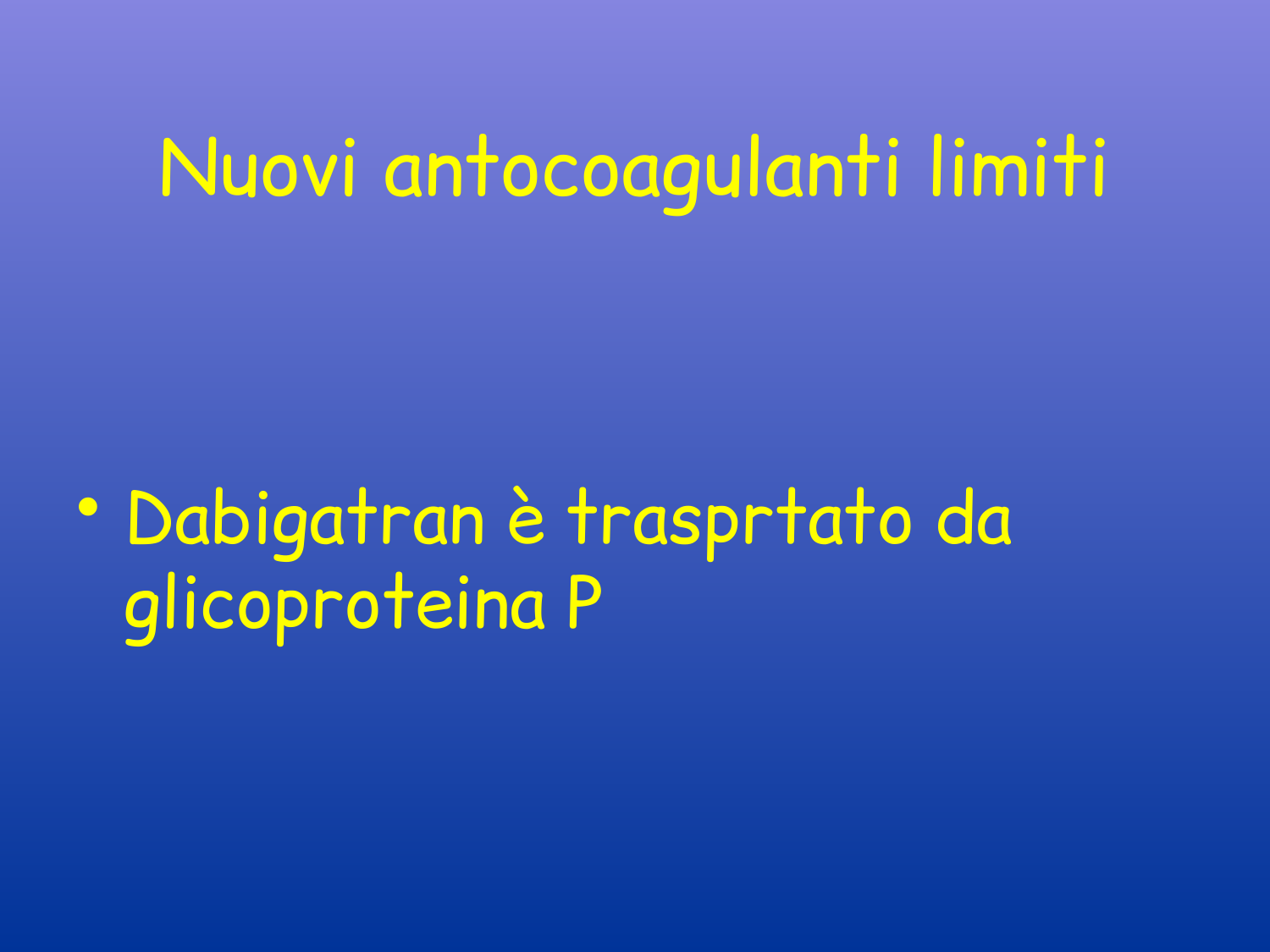

# Nuovi antocoagulanti limiti
Dabigatran è trasprtato da  glicoproteina P